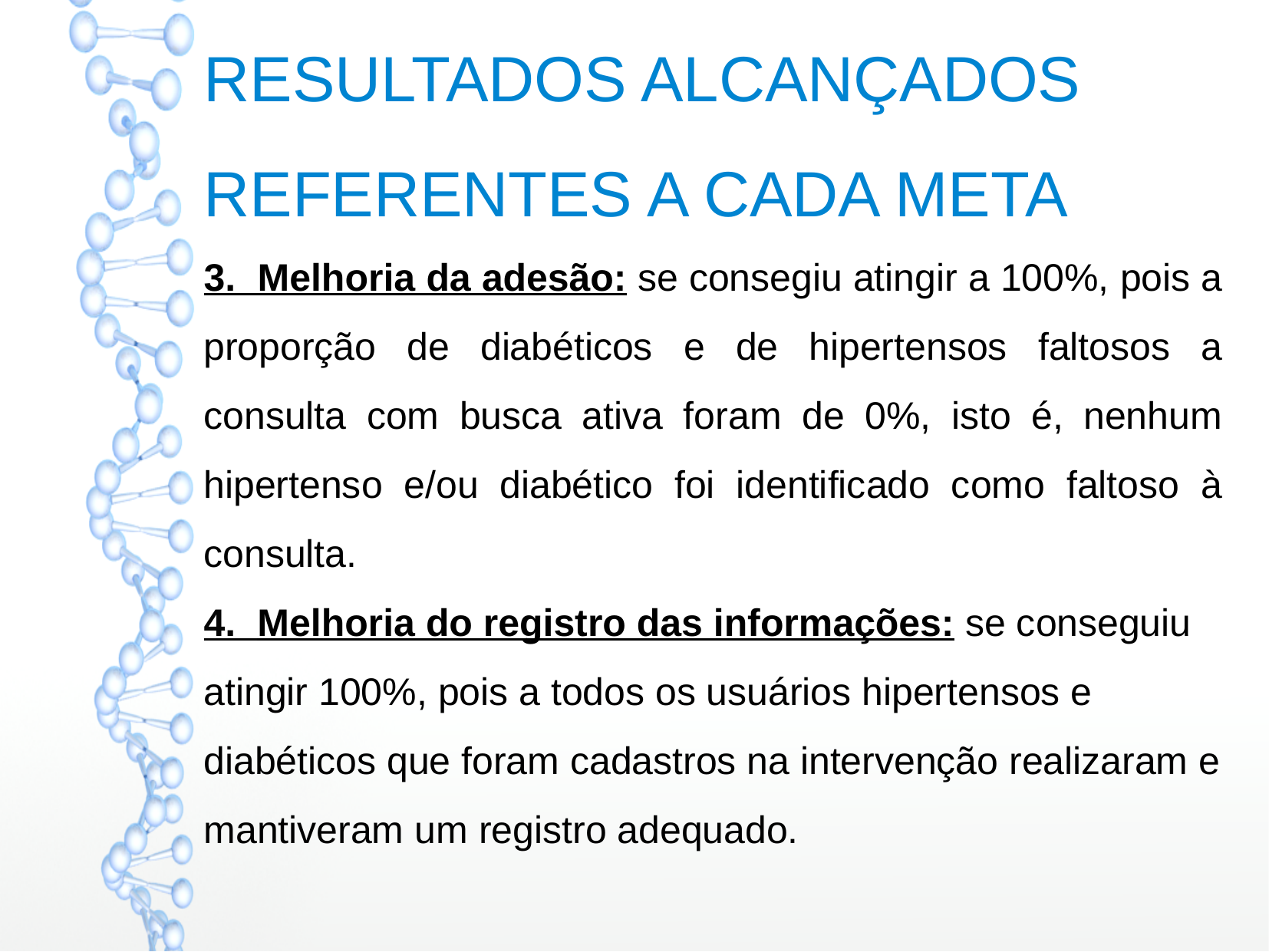

RESULTADOS ALCANÇADOS REFERENTES A CADA META
3.  Melhoria da adesão: se consegiu atingir a 100%, pois a proporção de diabéticos e de hipertensos faltosos a consulta com busca ativa foram de 0%, isto é, nenhum hipertenso e/ou diabético foi identificado como faltoso à consulta.
4.  Melhoria do registro das informações: se conseguiu atingir 100%, pois a todos os usuários hipertensos e diabéticos que foram cadastros na intervenção realizaram e mantiveram um registro adequado.